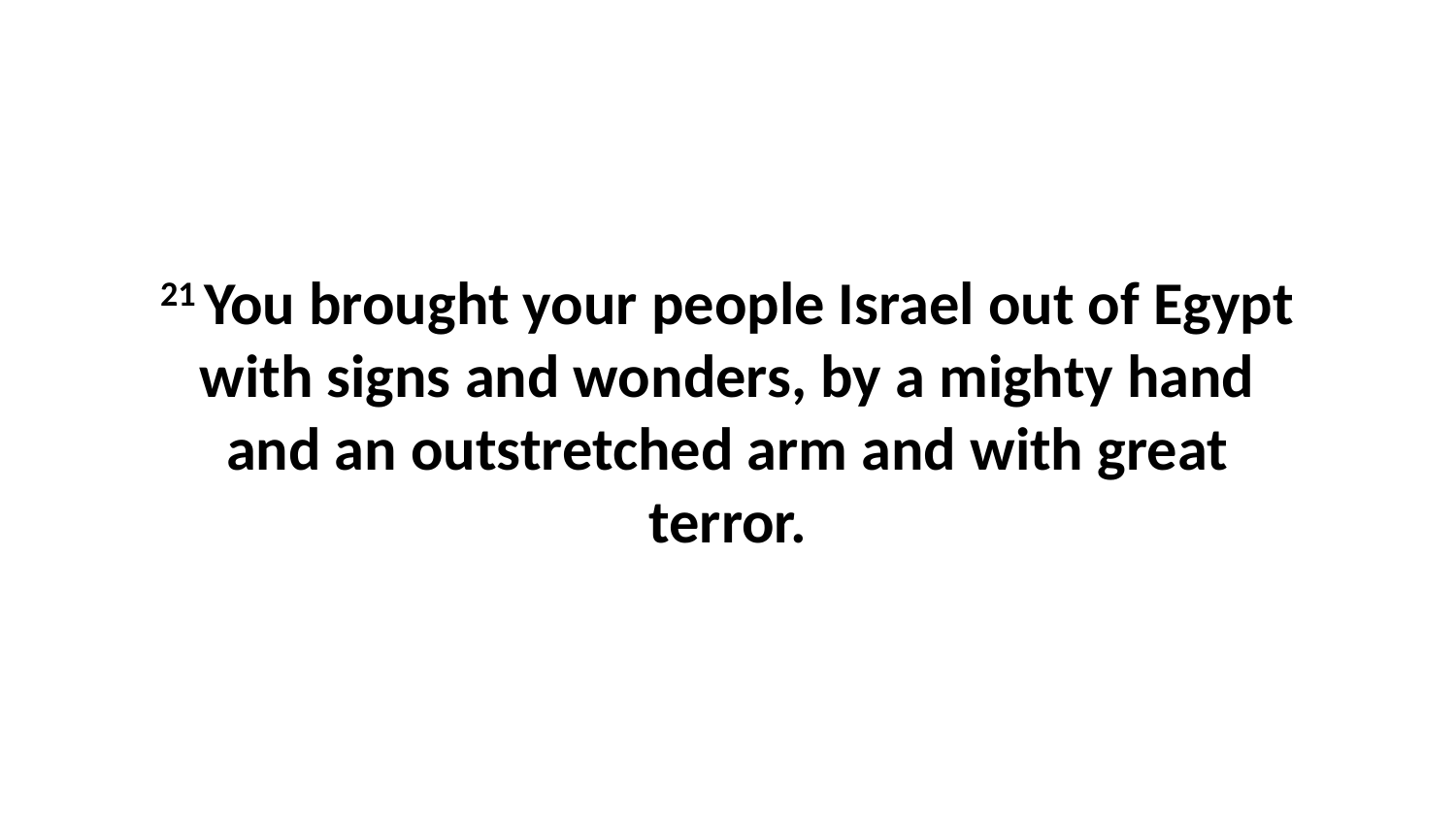

21 You brought your people Israel out of Egypt with signs and wonders, by a mighty hand and an outstretched arm and with great terror.